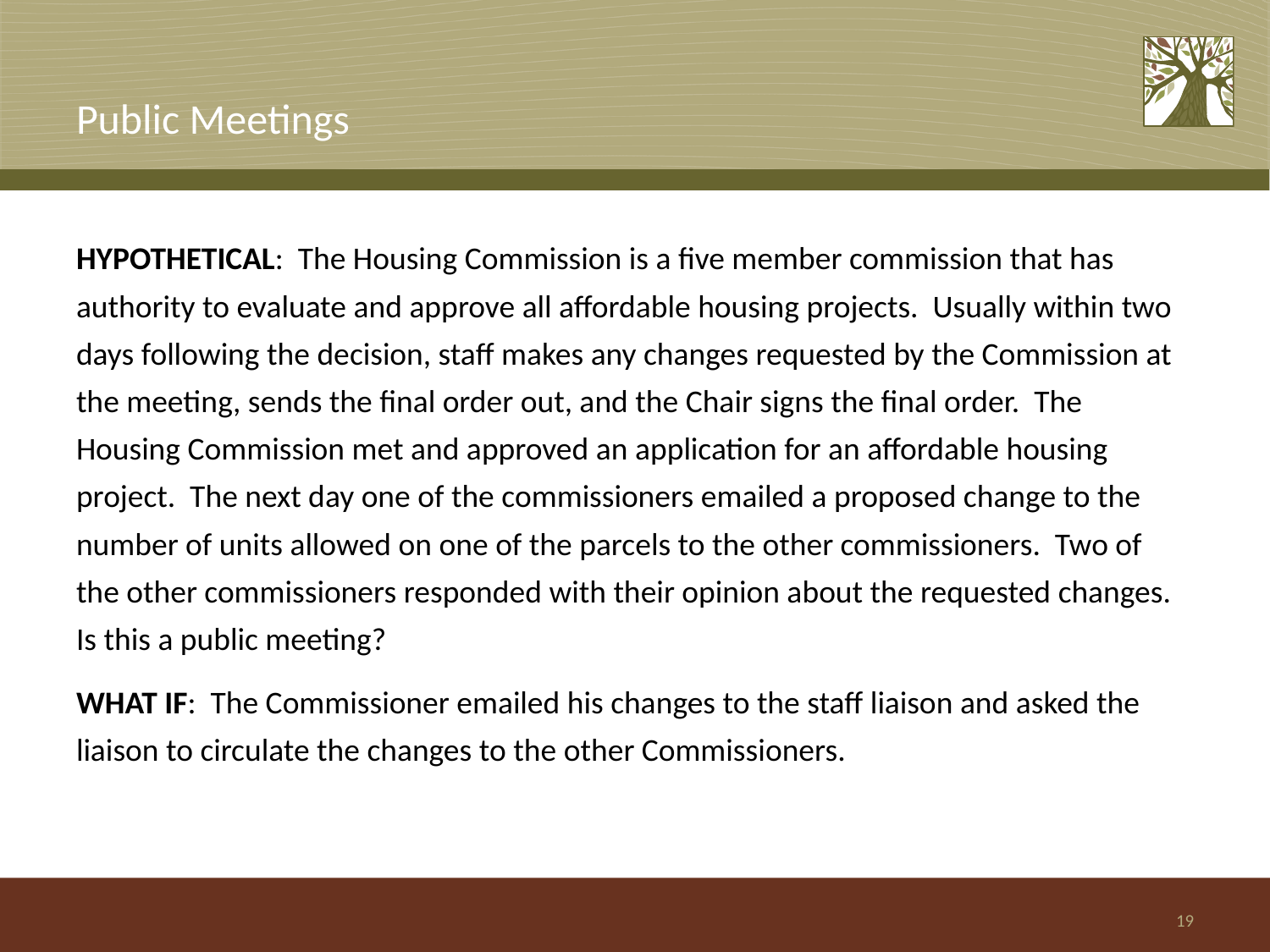

# Public Meetings
HYPOTHETICAL:  The Housing Commission is a five member commission that has authority to evaluate and approve all affordable housing projects.  Usually within two days following the decision, staff makes any changes requested by the Commission at the meeting, sends the final order out, and the Chair signs the final order.  The Housing Commission met and approved an application for an affordable housing project.  The next day one of the commissioners emailed a proposed change to the number of units allowed on one of the parcels to the other commissioners.  Two of the other commissioners responded with their opinion about the requested changes. Is this a public meeting?
WHAT IF:  The Commissioner emailed his changes to the staff liaison and asked the liaison to circulate the changes to the other Commissioners.